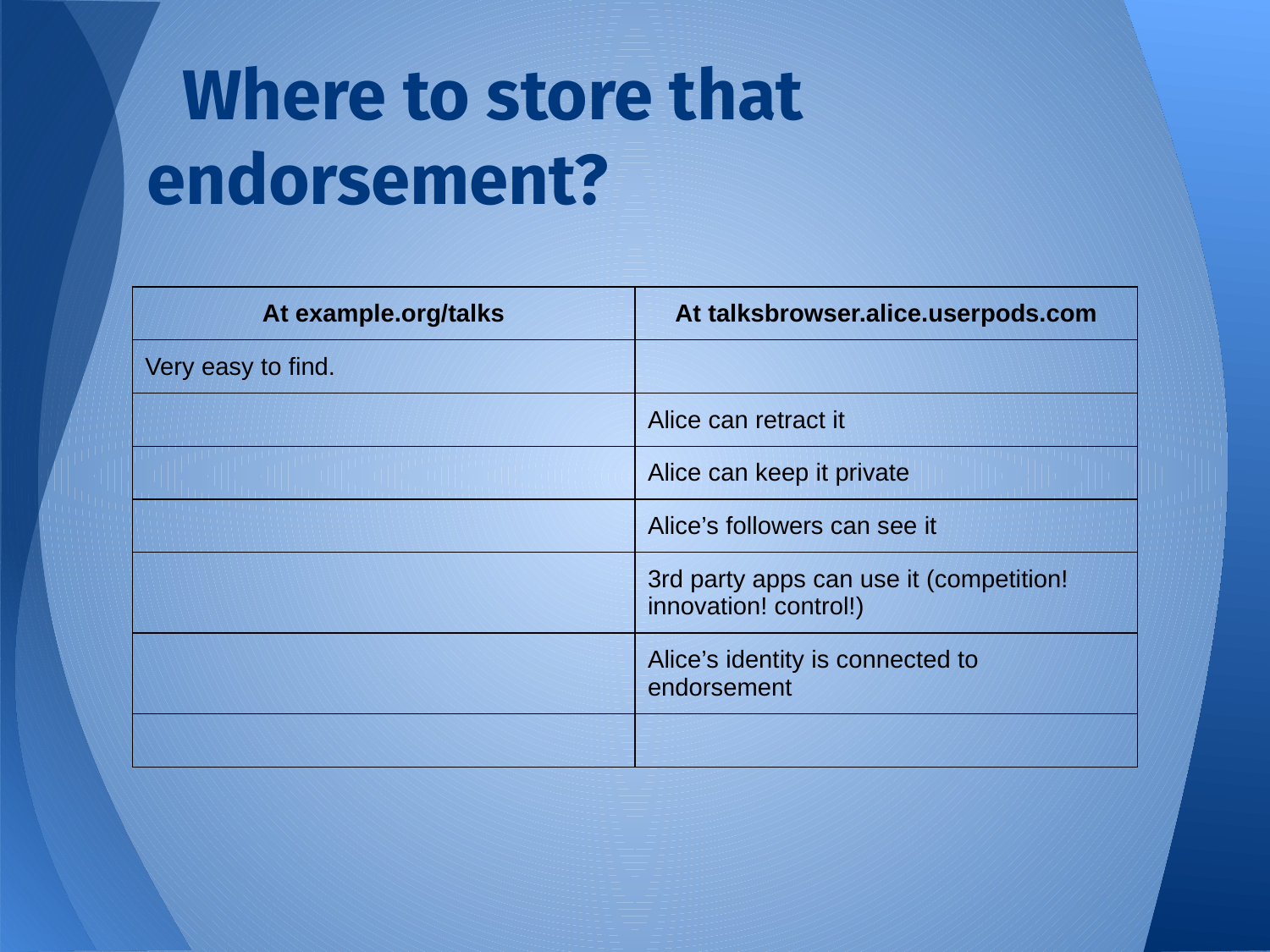

# Where to store that endorsement?

| At example.org/talks | At talksbrowser.alice.userpods.com |
| --- | --- |
| Very easy to find. |  |
|  | Alice can retract it |
|  | Alice can keep it private |
|  | Alice’s followers can see it |
|  | 3rd party apps can use it (competition! innovation! control!) |
|  | Alice’s identity is connected to endorsement |
|  |  |